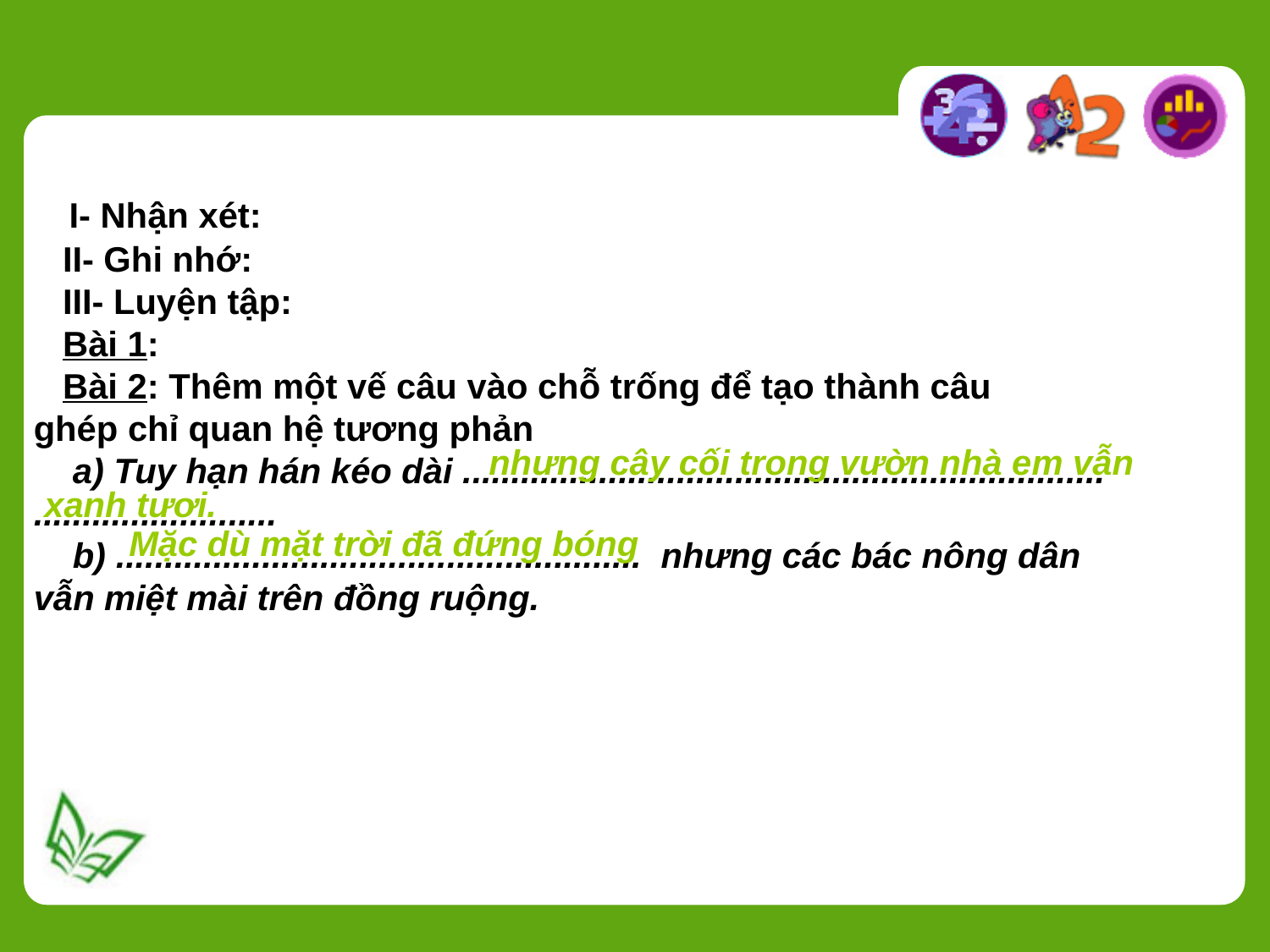

I- Nhận xét:
   II- Ghi nhớ:
   III- Luyện tập:
   Bài 1:
   Bài 2: Thêm một vế câu vào chỗ trống để tạo thành câu
ghép chỉ quan hệ tương phản
    a) Tuy hạn hán kéo dài ..................................................................
.........................
    b) ......................................................  nhưng các bác nông dân
vẫn miệt mài trên đồng ruộng.

nhưng cây cối trong vườn nhà em vẫn
xanh tươi.
Mặc dù mặt trời đã đứng bóng